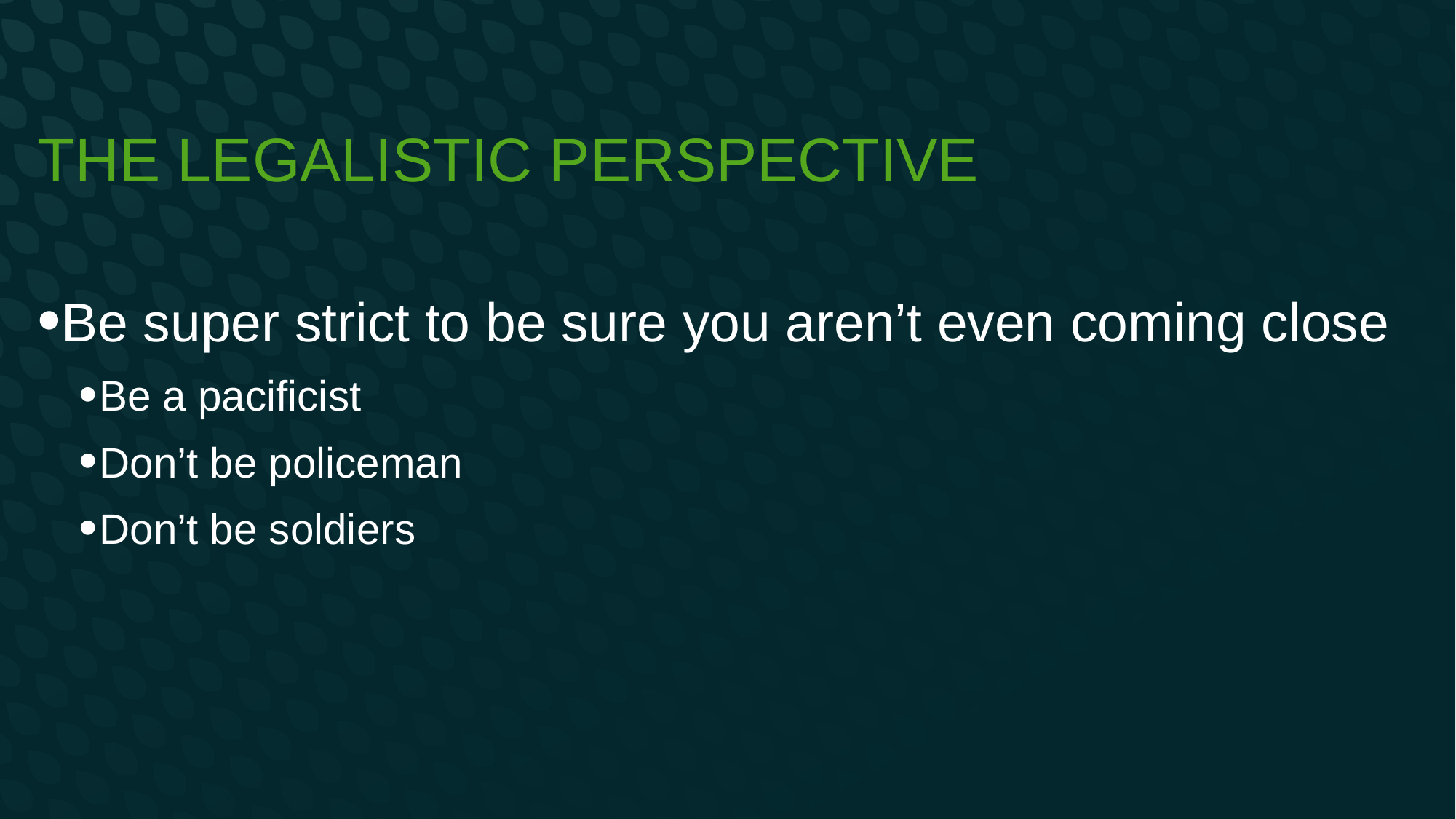

# The legalistic perspective
Be super strict to be sure you aren’t even coming close
Be a pacificist
Don’t be policeman
Don’t be soldiers